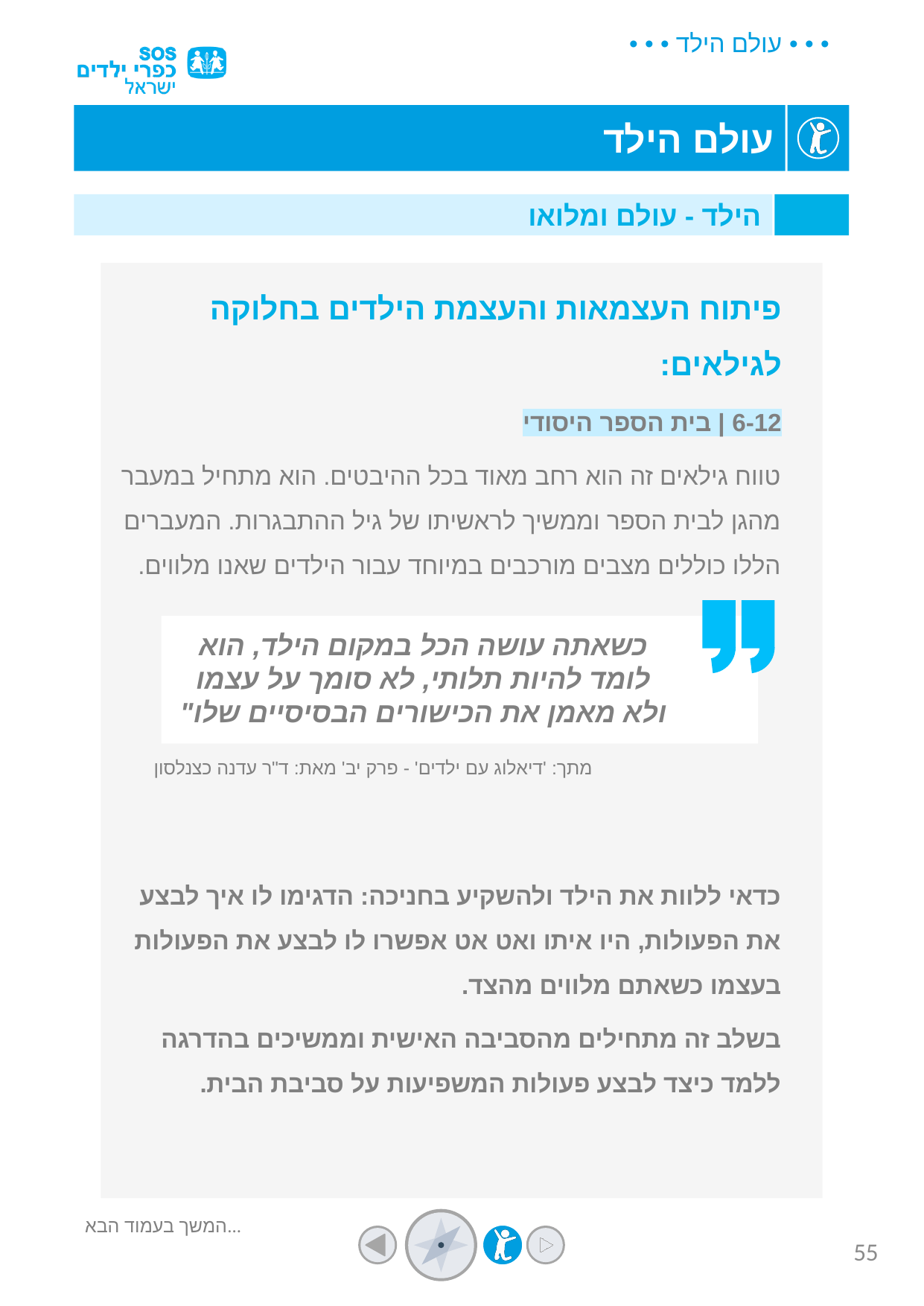

הילד - עולם ומלואו

פיתוח העצמאות והעצמת הילדים בחלוקה לגילאים:
6-12 | בית הספר היסודי
טווח גילאים זה הוא רחב מאוד בכל ההיבטים. הוא מתחיל במעבר מהגן לבית הספר וממשיך לראשיתו של גיל ההתבגרות. המעברים הללו כוללים מצבים מורכבים במיוחד עבור הילדים שאנו מלווים.

כשאתה עושה הכל במקום הילד, הוא לומד להיות תלותי, לא סומך על עצמו ולא מאמן את הכישורים הבסיסיים שלו"
מתך: 'דיאלוג עם ילדים' - פרק יב' מאת: ד"ר עדנה כצנלסון
כדאי ללוות את הילד ולהשקיע בחניכה: הדגימו לו איך לבצע את הפעולות, היו איתו ואט אט אפשרו לו לבצע את הפעולות בעצמו כשאתם מלווים מהצד.
בשלב זה מתחילים מהסביבה האישית וממשיכים בהדרגה ללמד כיצד לבצע פעולות המשפיעות על סביבת הבית.

המשך בעמוד הבא...
55